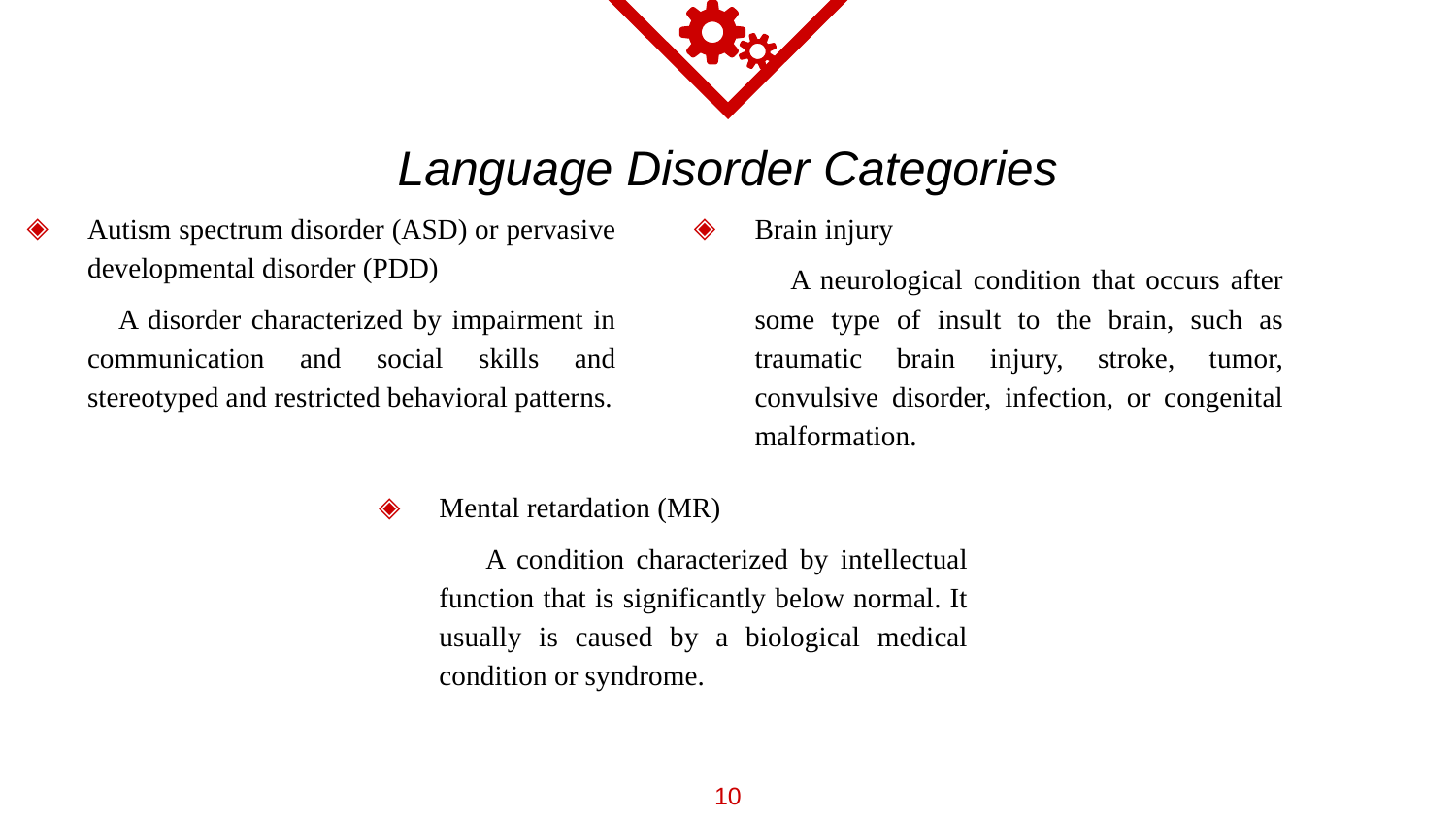

Language Disorder Categories
Autism spectrum disorder (ASD) or pervasive developmental disorder (PDD)
         A disorder characterized by impairment in communication and social skills and stereotyped and restricted behavioral patterns.
Brain injury
         A neurological condition that occurs after some type of insult to the brain, such as traumatic brain injury, stroke, tumor, convulsive disorder, infection, or congenital malformation.
Mental retardation (MR)
         A condition characterized by intellectual function that is significantly below normal. It usually is caused by a biological medical condition or syndrome.
10